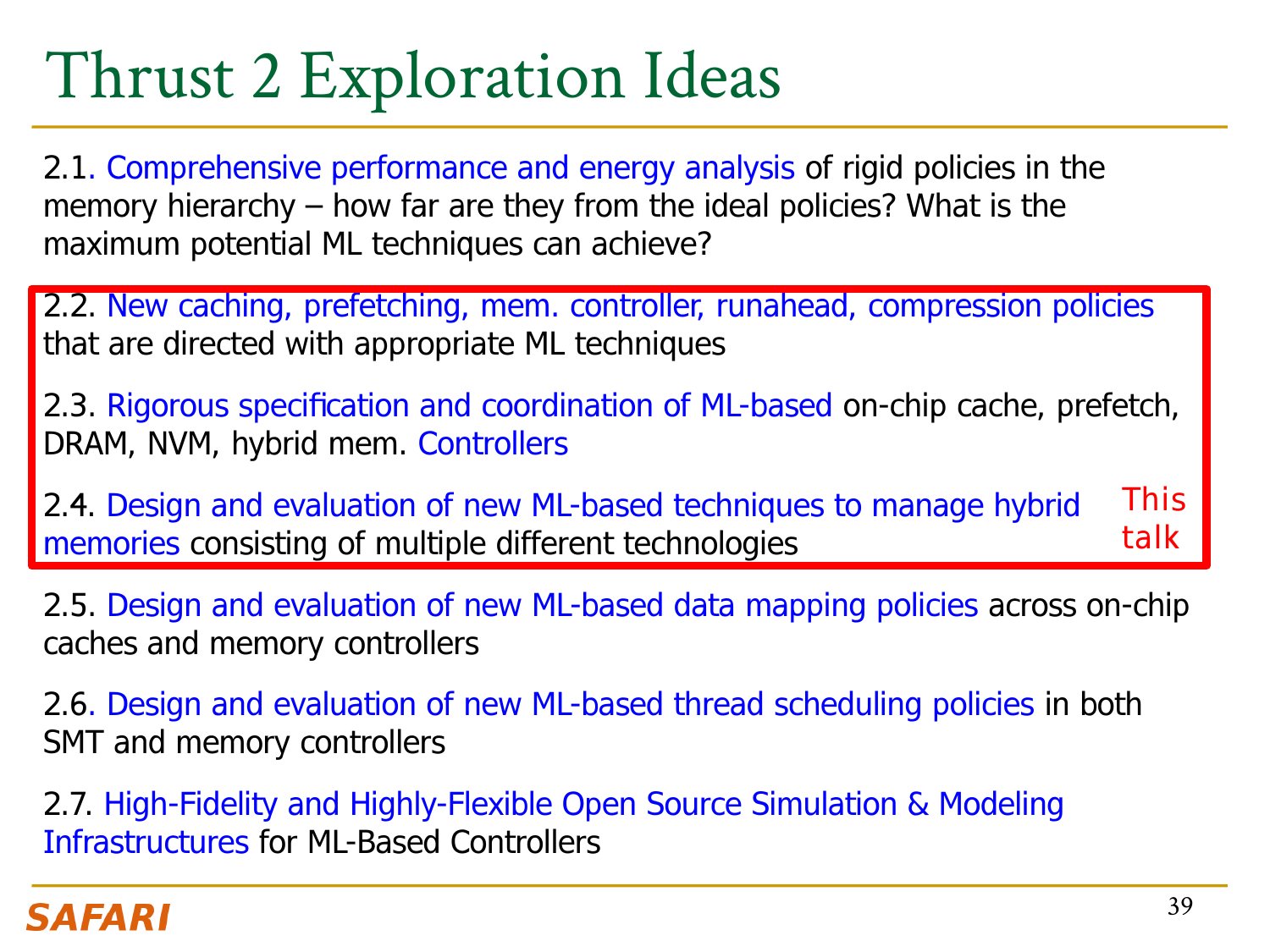

# Thrust 2 Exploration Ideas
2.1. Comprehensive performance and energy analysis of rigid policies in the memory hierarchy – how far are they from the ideal policies? What is the maximum potential ML techniques can achieve?

2.2. New caching, prefetching, mem. controller, runahead, compression policies that are directed with appropriate ML techniques

2.3. Rigorous specification and coordination of ML-based on-chip cache, prefetch, DRAM, NVM, hybrid mem. Controllers

2.4. Design and evaluation of new ML-based techniques to manage hybrid memories consisting of multiple different technologies

2.5. Design and evaluation of new ML-based data mapping policies across on-chip caches and memory controllers

2.6. Design and evaluation of new ML-based thread scheduling policies in both SMT and memory controllers

2.7. High-Fidelity and Highly-Flexible Open Source Simulation & Modeling Infrastructures for ML-Based Controllers

This talk
39